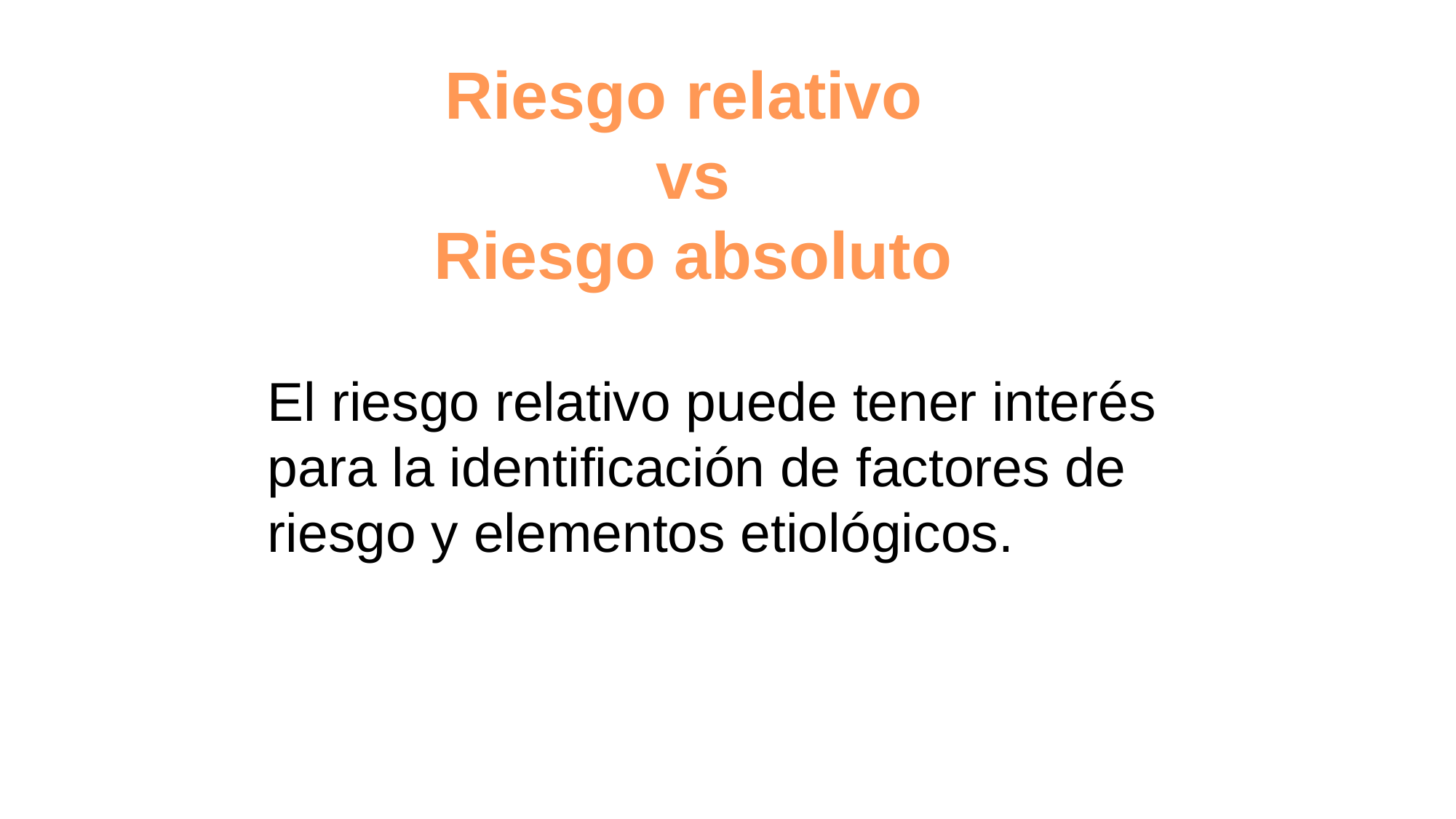

Riesgo relativo
vs
Riesgo absoluto
El riesgo relativo puede tener interés para la identificación de factores de riesgo y elementos etiológicos.